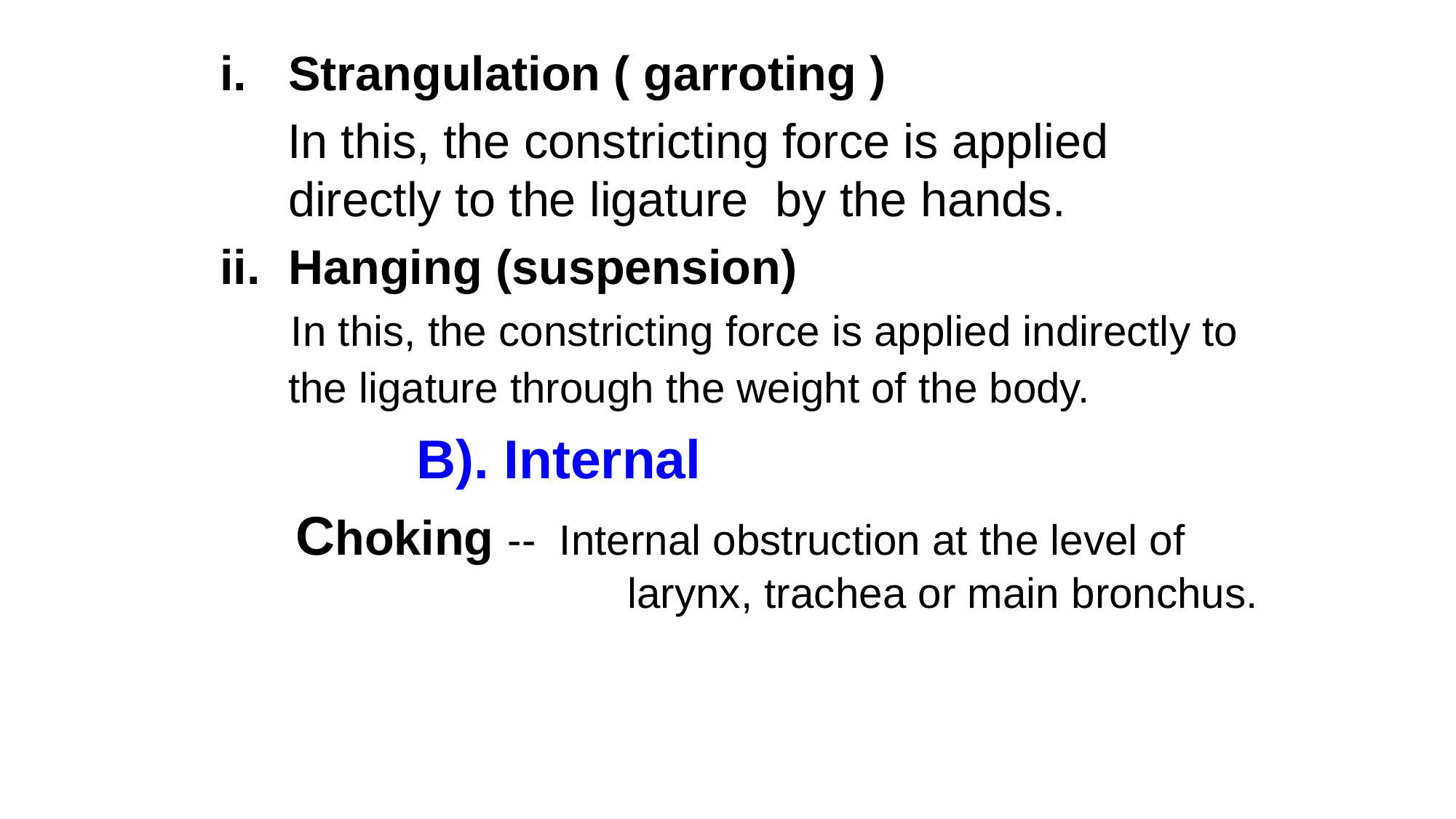

Strangulation ( garroting )
     In this, the constricting force is applied    directly to the ligature  by the hands.
Hanging (suspension)
      In this, the constricting force is applied indirectly to the ligature through the weight of the body.
             B). Internal
     Choking --  Internal obstruction at the level of      			 larynx, trachea or main bronchus.